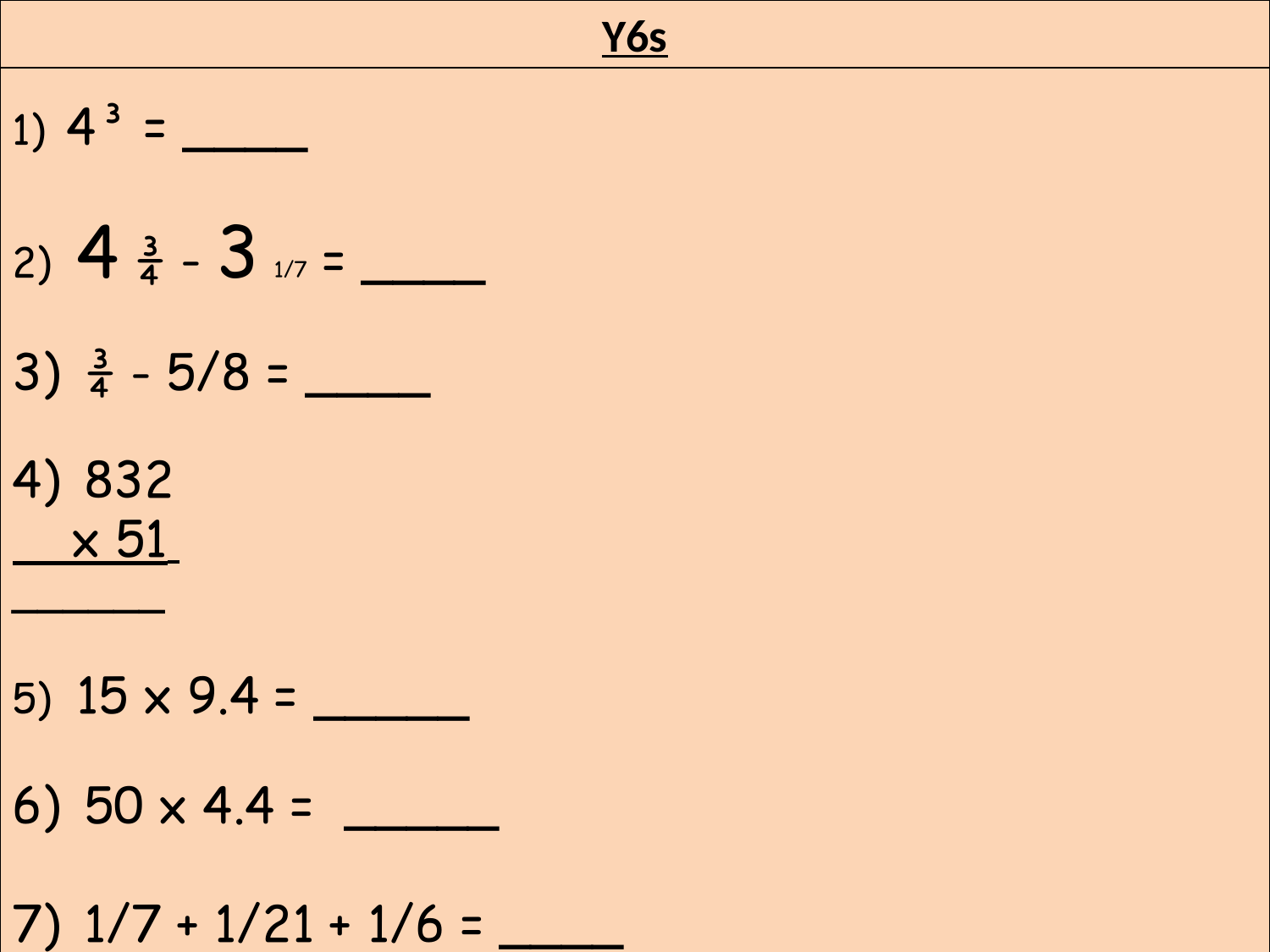

Y6s
1) 4³ = ____

2)  4 ¾ - 3 1/7 = ____

¾ - 5/8 = ____

832
    x 51
______

5)  15 x 9.4 = _____

50 x 4.4 =  _____

1/7 + 1/21 + 1/6 = ____